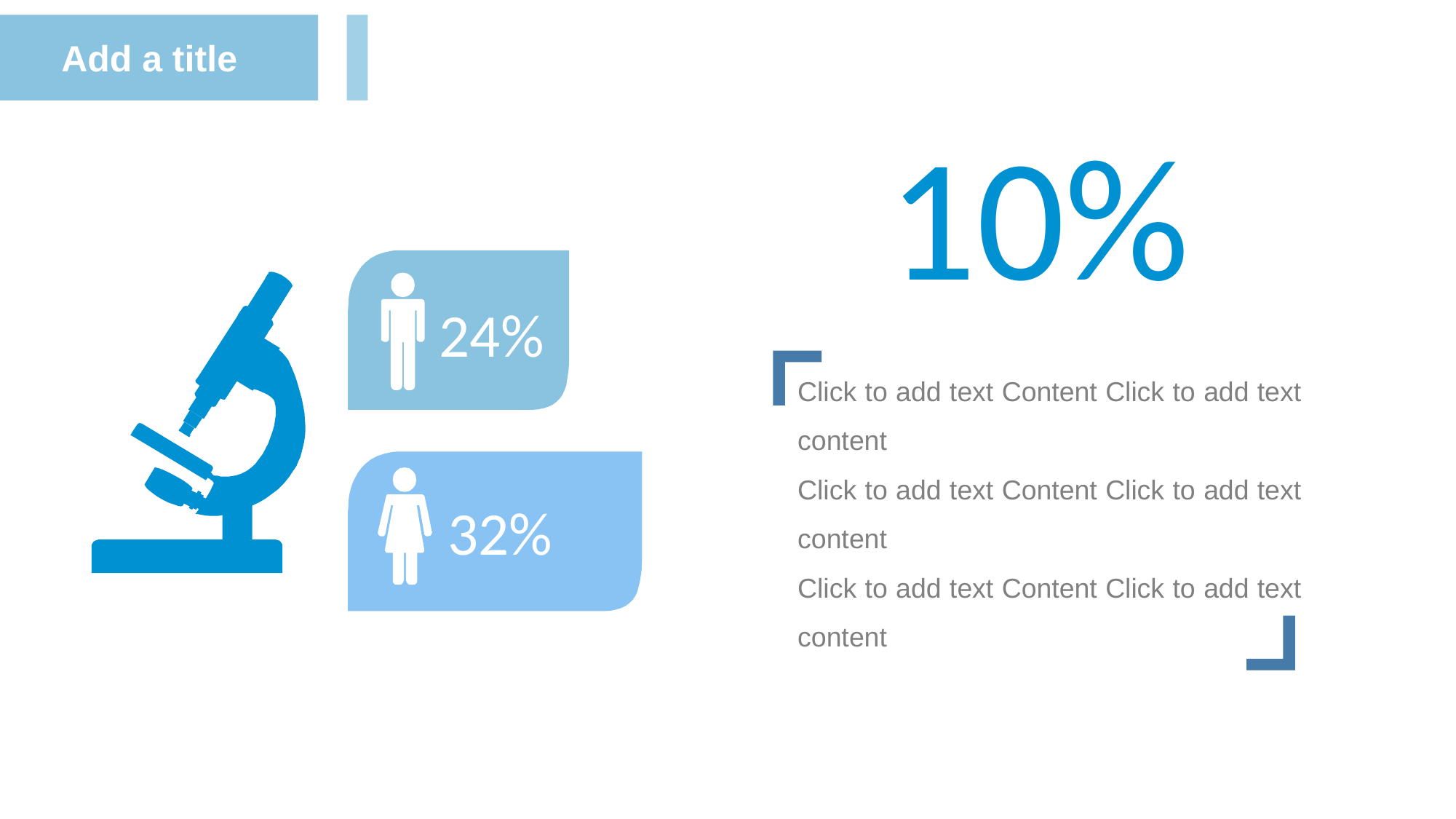

Add a title
10%

24%
Click to add text Content Click to add text content
Click to add text Content Click to add text content
Click to add text Content Click to add text content

32%